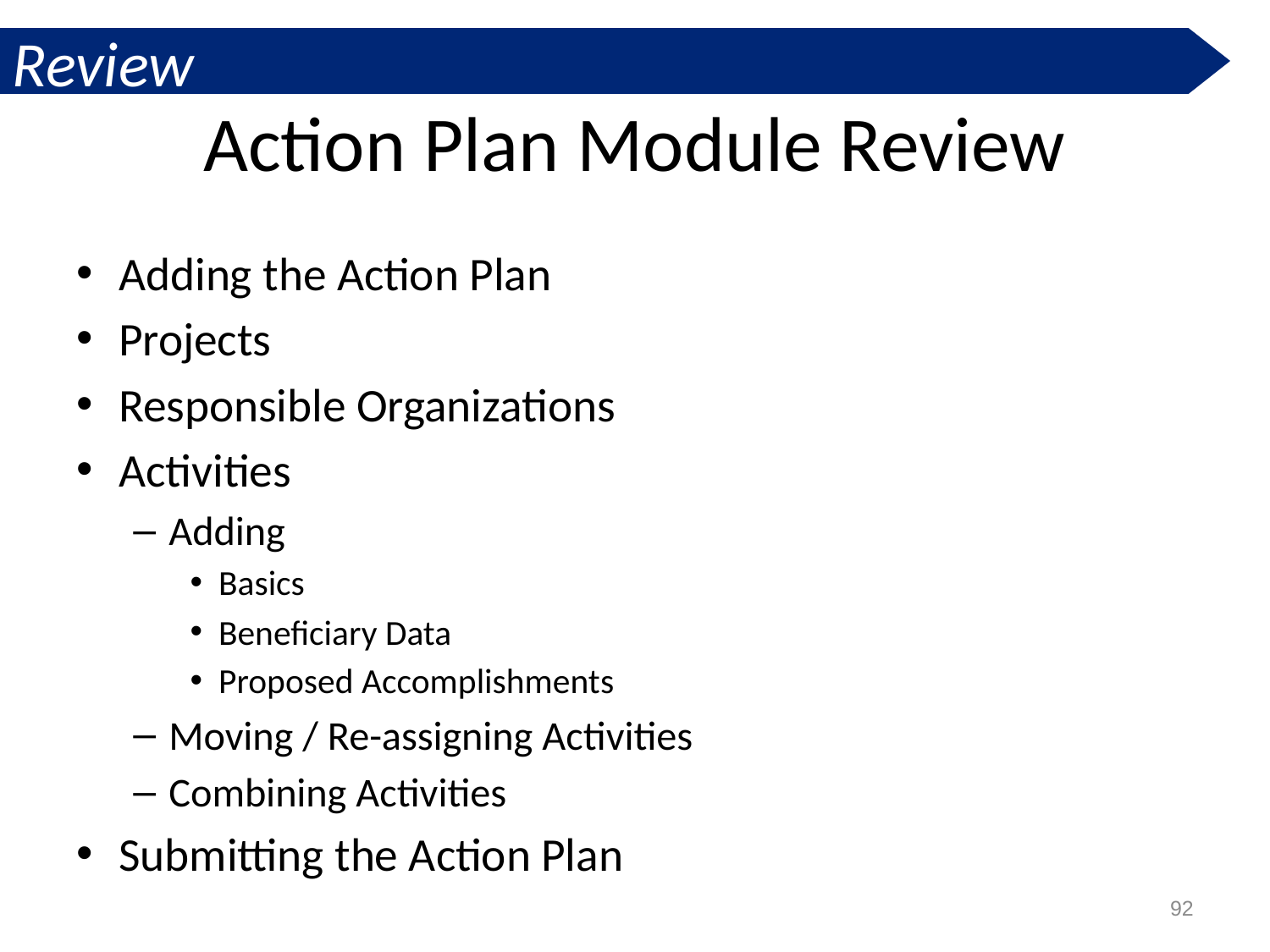

Review
# Action Plan Module Review
Adding the Action Plan
Projects
Responsible Organizations
Activities
Adding
Basics
Beneficiary Data
Proposed Accomplishments
Moving / Re-assigning Activities
Combining Activities
Submitting the Action Plan
92